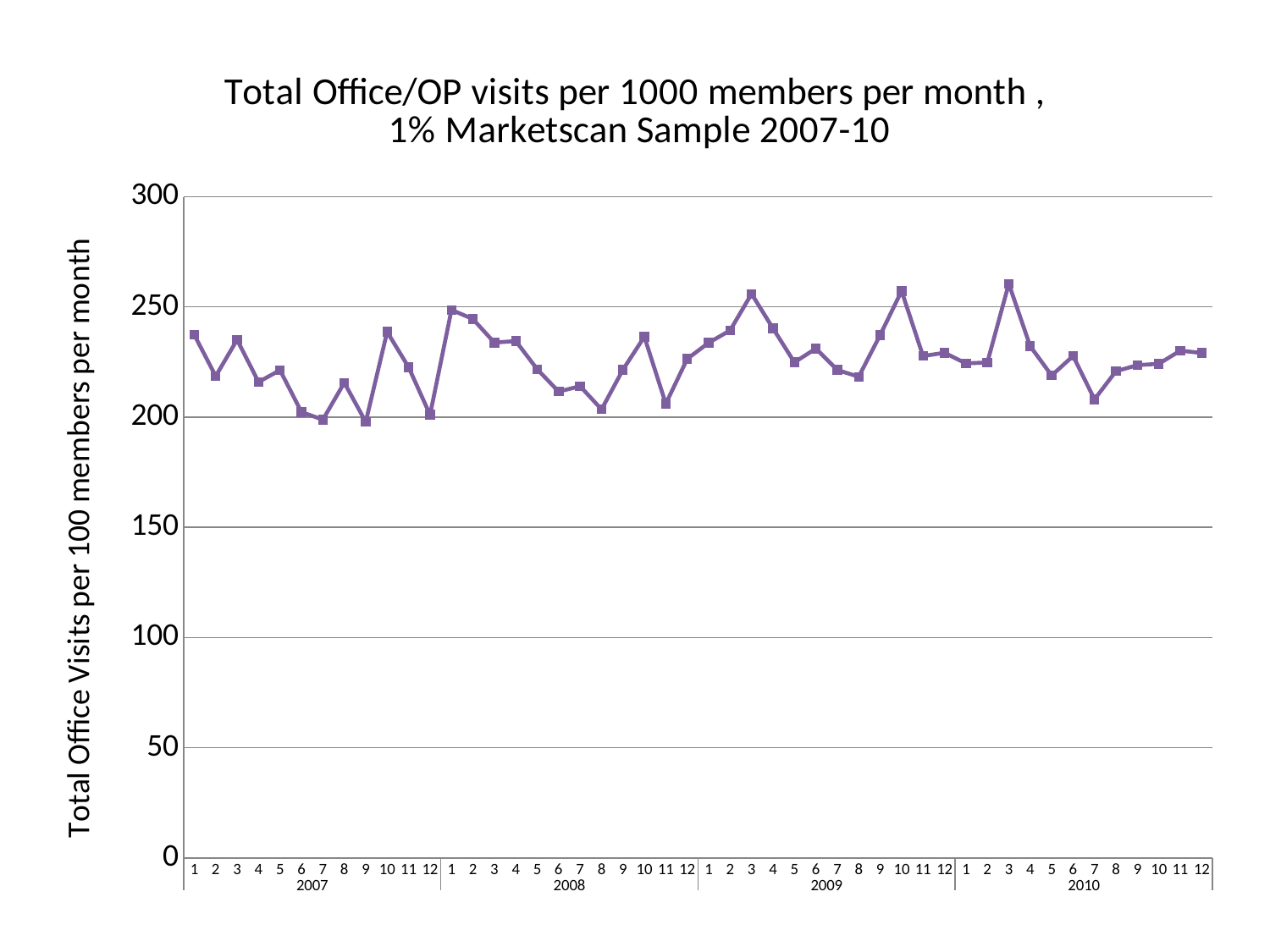

### Chart: Total Office/OP visits per 1000 members per month ,
 1% Marketscan Sample 2007-10

| Category |  |
|---|---|
| 1 | 237.37047392678824 |
| 2 | 218.5960047278902 |
| 3 | 235.11605370074636 |
| 4 | 215.93921329694717 |
| 5 | 221.31843117807242 |
| 6 | 202.32137365305883 |
| 7 | 198.84842502635888 |
| 8 | 215.6253066831945 |
| 9 | 197.82394798692974 |
| 10 | 238.6860280080608 |
| 11 | 222.6596685277429 |
| 12 | 201.07430828751416 |
| 1 | 248.6661423786106 |
| 2 | 244.51593239688316 |
| 3 | 233.84604053492887 |
| 4 | 234.5050347643684 |
| 5 | 221.70310274834512 |
| 6 | 211.5856031081269 |
| 7 | 214.03744928530622 |
| 8 | 203.52988320780946 |
| 9 | 221.54319973678994 |
| 10 | 236.47959467978453 |
| 11 | 206.0955997113993 |
| 12 | 226.456583182758 |
| 1 | 233.73445355277045 |
| 2 | 239.3486438440491 |
| 3 | 255.93352238276844 |
| 4 | 240.2768366239352 |
| 5 | 224.87033759822486 |
| 6 | 231.10749285497963 |
| 7 | 221.41275694646592 |
| 8 | 218.3254526597289 |
| 9 | 237.23956968382277 |
| 10 | 257.24199899700136 |
| 11 | 227.71746262116386 |
| 12 | 229.213579285239 |
| 1 | 224.3845191724305 |
| 2 | 224.80671423662977 |
| 3 | 260.5098277284986 |
| 4 | 232.2139166456969 |
| 5 | 218.898193783202 |
| 6 | 227.7665005767494 |
| 7 | 208.08469507083063 |
| 8 | 220.83896481130137 |
| 9 | 223.58654839664018 |
| 10 | 224.1899999805481 |
| 11 | 230.15599201339566 |
| 12 | 229.11929313847696 |